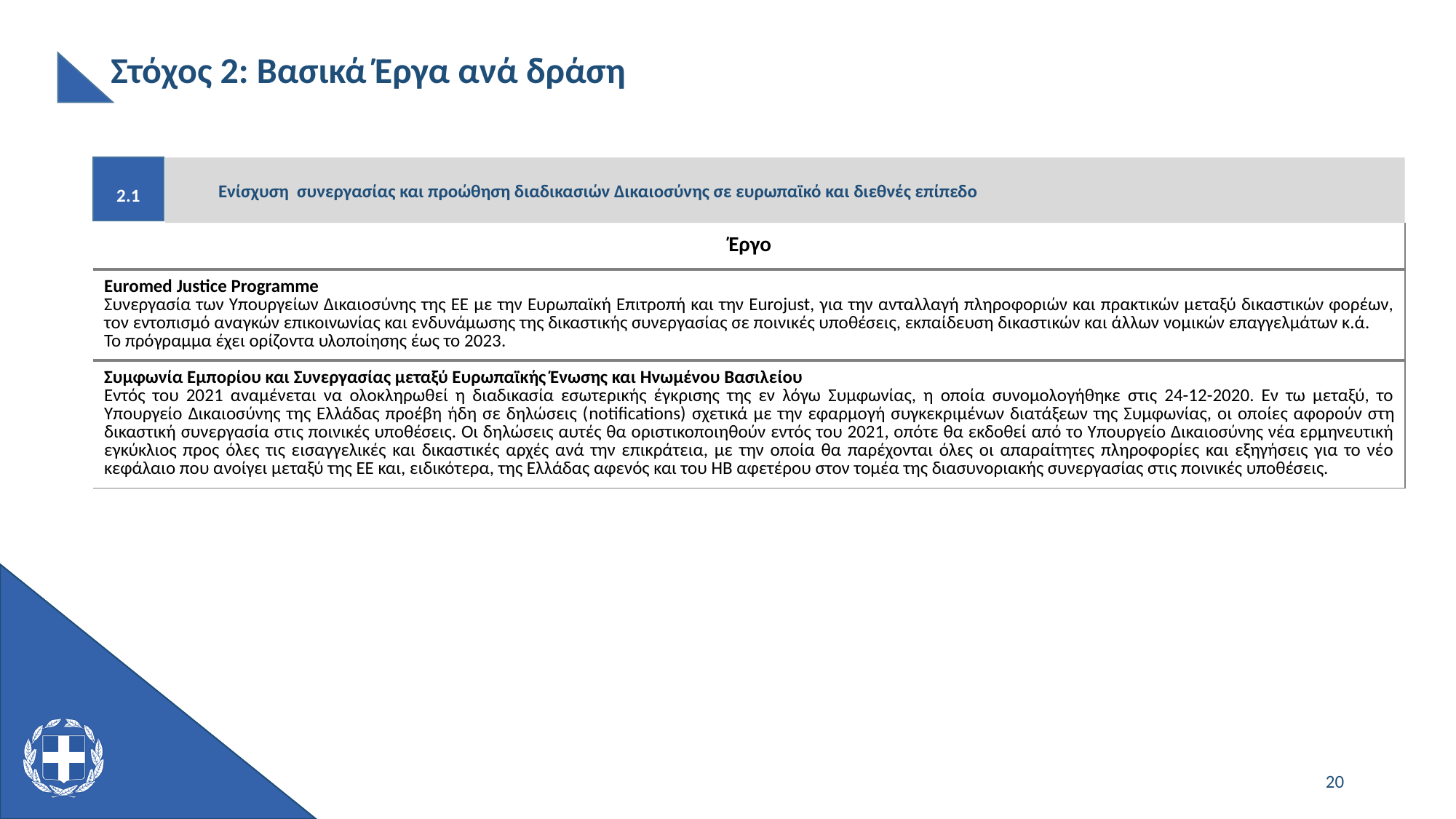

Στόχος 2: Βασικά Έργα ανά δράση

2.1
Ενίσχυση  συνεργασίας και προώθηση διαδικασιών Δικαιοσύνης σε ευρωπαϊκό και διεθνές επίπεδο
| Έργο |
| --- |
| Euromed Justice Programme Συνεργασία των Υπουργείων Δικαιοσύνης της ΕΕ με την Ευρωπαϊκή Επιτροπή και την Eurojust, για την ανταλλαγή πληροφοριών και πρακτικών μεταξύ δικαστικών φορέων, τον εντοπισμό αναγκών επικοινωνίας και ενδυνάμωσης της δικαστικής συνεργασίας σε ποινικές υποθέσεις, εκπαίδευση δικαστικών και άλλων νομικών επαγγελμάτων κ.ά. Το πρόγραμμα έχει ορίζοντα υλοποίησης έως το 2023. |
| Συμφωνία Εμπορίου και Συνεργασίας μεταξύ Ευρωπαϊκής Ένωσης και Ηνωμένου Βασιλείου Εντός του 2021 αναμένεται να ολοκληρωθεί η διαδικασία εσωτερικής έγκρισης της εν λόγω Συμφωνίας, η οποία συνομολογήθηκε στις 24-12-2020. Εν τω μεταξύ, το Υπουργείο Δικαιοσύνης της Ελλάδας προέβη ήδη σε δηλώσεις (notifications) σχετικά με την εφαρμογή συγκεκριμένων διατάξεων της Συμφωνίας, οι οποίες αφορούν στη δικαστική συνεργασία στις ποινικές υποθέσεις. Οι δηλώσεις αυτές θα οριστικοποιηθούν εντός του 2021, οπότε θα εκδοθεί από το Υπουργείο Δικαιοσύνης νέα ερμηνευτική εγκύκλιος προς όλες τις εισαγγελικές και δικαστικές αρχές ανά την επικράτεια, με την οποία θα παρέχονται όλες οι απαραίτητες πληροφορίες και εξηγήσεις για το νέο κεφάλαιο που ανοίγει μεταξύ της ΕΕ και, ειδικότερα, της Ελλάδας αφενός και του ΗΒ αφετέρου στον τομέα της διασυνοριακής συνεργασίας στις ποινικές υποθέσεις. |
20